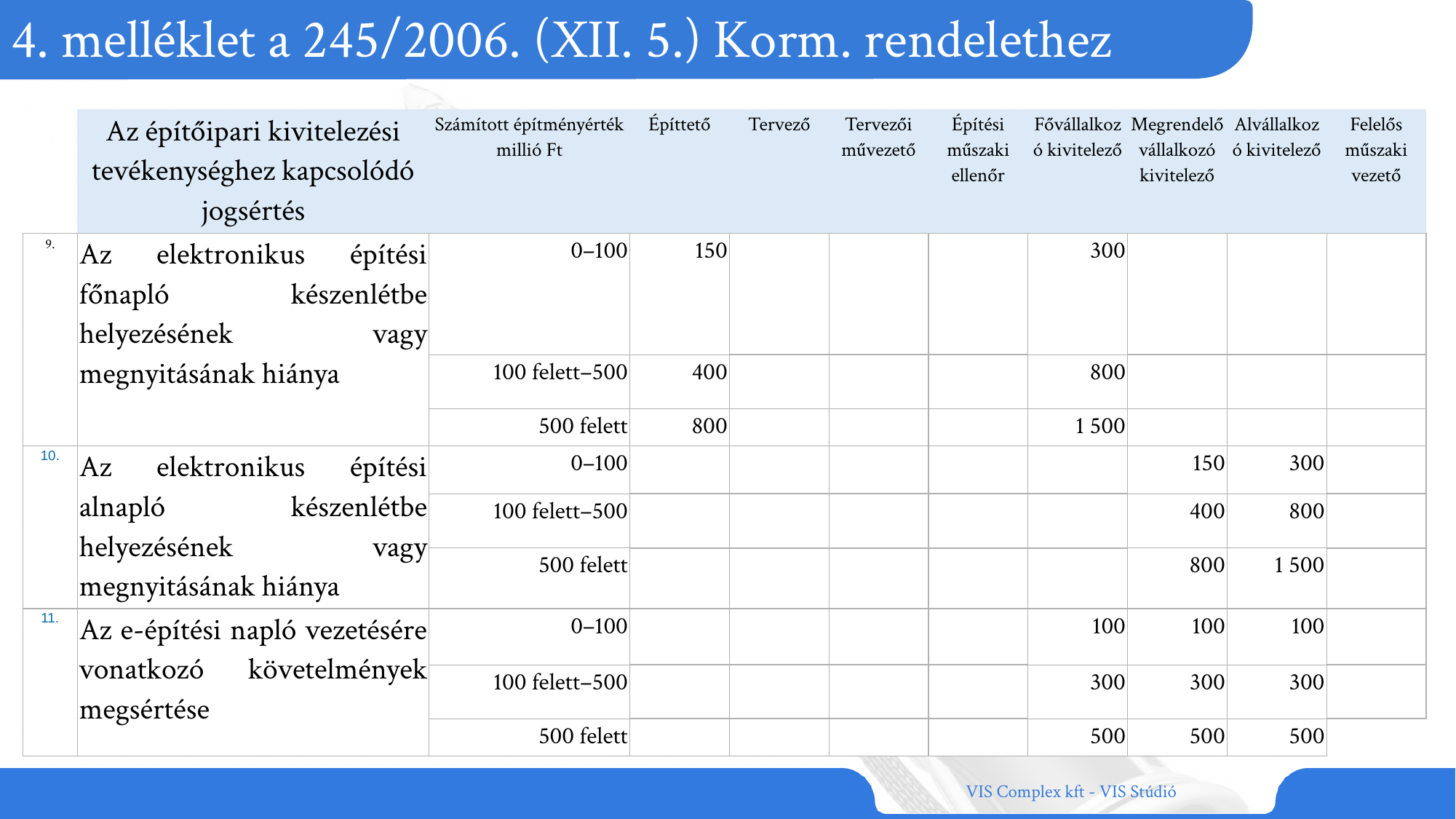

# 4. melléklet a 245/2006. (XII. 5.) Korm. rendelethez

|  | Az építőipari kivitelezési tevékenységhez kapcsolódó jogsértés | Számított építményérték millió Ft | Építtető | Tervező | Tervezői művezető | Építési műszaki ellenőr | Fővállalkozó kivitelező | Megrendelő vállalkozó kivitelező | Alvállalkozó kivitelező | Felelős műszaki vezető |
| --- | --- | --- | --- | --- | --- | --- | --- | --- | --- | --- |
| 9. | Az elektronikus építési főnapló készenlétbe helyezésének vagy megnyitásának hiánya | 0–100 | 150 |  |  |  | 300 |  |  |  |
|  |  | 100 felett–500 | 400 |  |  |  | 800 |  |  |  |
|  |  | 500 felett | 800 |  |  |  | 1 500 |  |  |  |
| 10. | Az elektronikus építési alnapló készenlétbe helyezésének vagy megnyitásának hiánya | 0–100 |  |  |  |  |  | 150 | 300 |  |
|  |  | 100 felett–500 |  |  |  |  |  | 400 | 800 |  |
|  |  | 500 felett |  |  |  |  |  | 800 | 1 500 |  |
| 11. | Az e-építési napló vezetésére vonatkozó követelmények megsértése | 0–100 |  |  |  |  | 100 | 100 | 100 |  |
|  |  | 100 felett–500 |  |  |  |  | 300 | 300 | 300 |  |
|  |  | 500 felett |  |  |  |  | 500 | 500 | 500 |  |
VIS Complex kft - VIS Stúdió